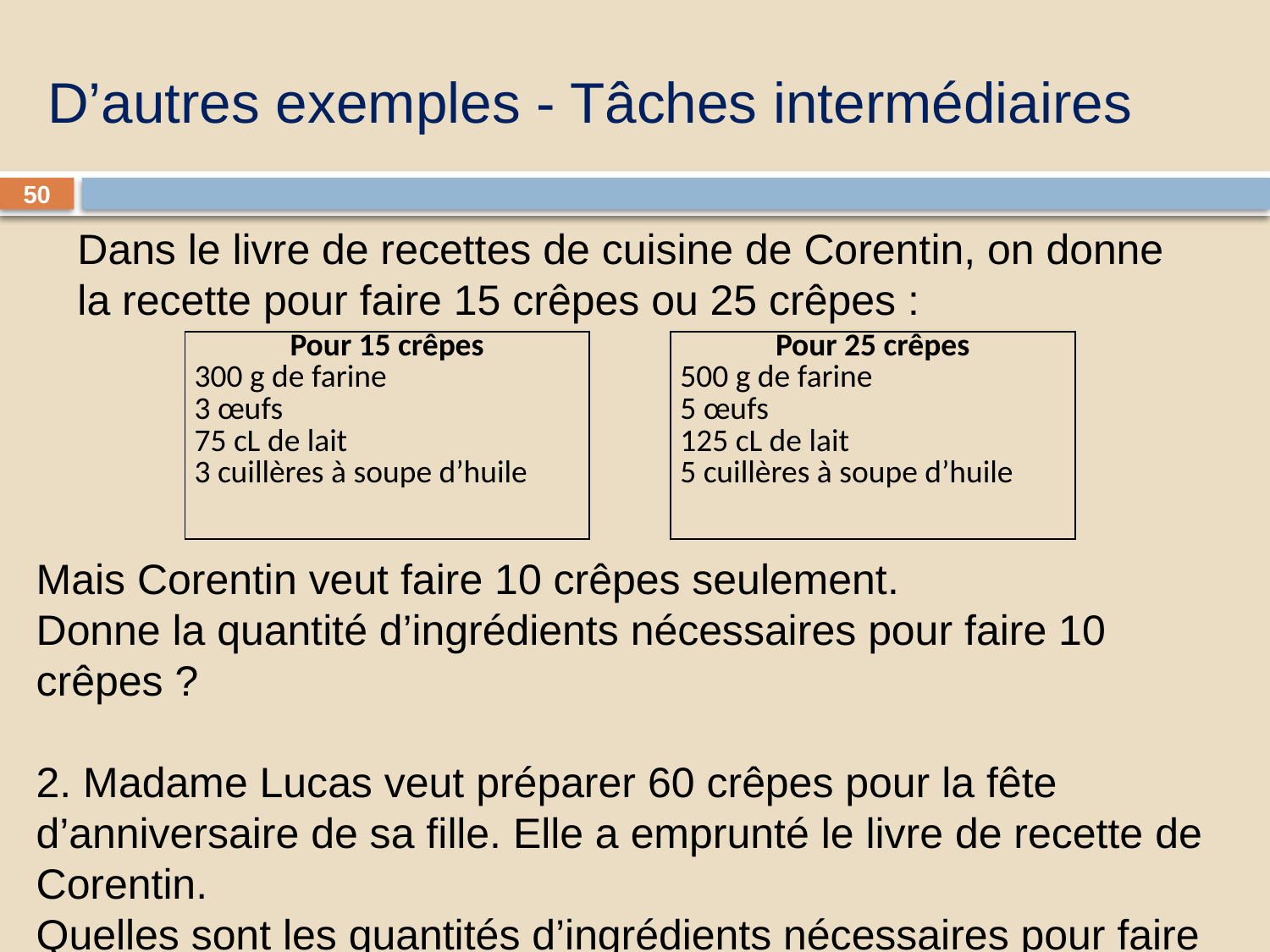

# D’autres exemples - Tâches intermédiaires
50
Dans le livre de recettes de cuisine de Corentin, on donne la recette pour faire 15 crêpes ou 25 crêpes :
| Pour 15 crêpes 300 g de farine 3 œufs 75 cL de lait 3 cuillères à soupe d’huile |  | Pour 25 crêpes 500 g de farine 5 œufs 125 cL de lait 5 cuillères à soupe d’huile |
| --- | --- | --- |
Mais Corentin veut faire 10 crêpes seulement.
Donne la quantité d’ingrédients nécessaires pour faire 10 crêpes ?

2. Madame Lucas veut préparer 60 crêpes pour la fête d’anniversaire de sa fille. Elle a emprunté le livre de recette de Corentin.
Quelles sont les quantités d’ingrédients nécessaires pour faire 60 crêpes ?